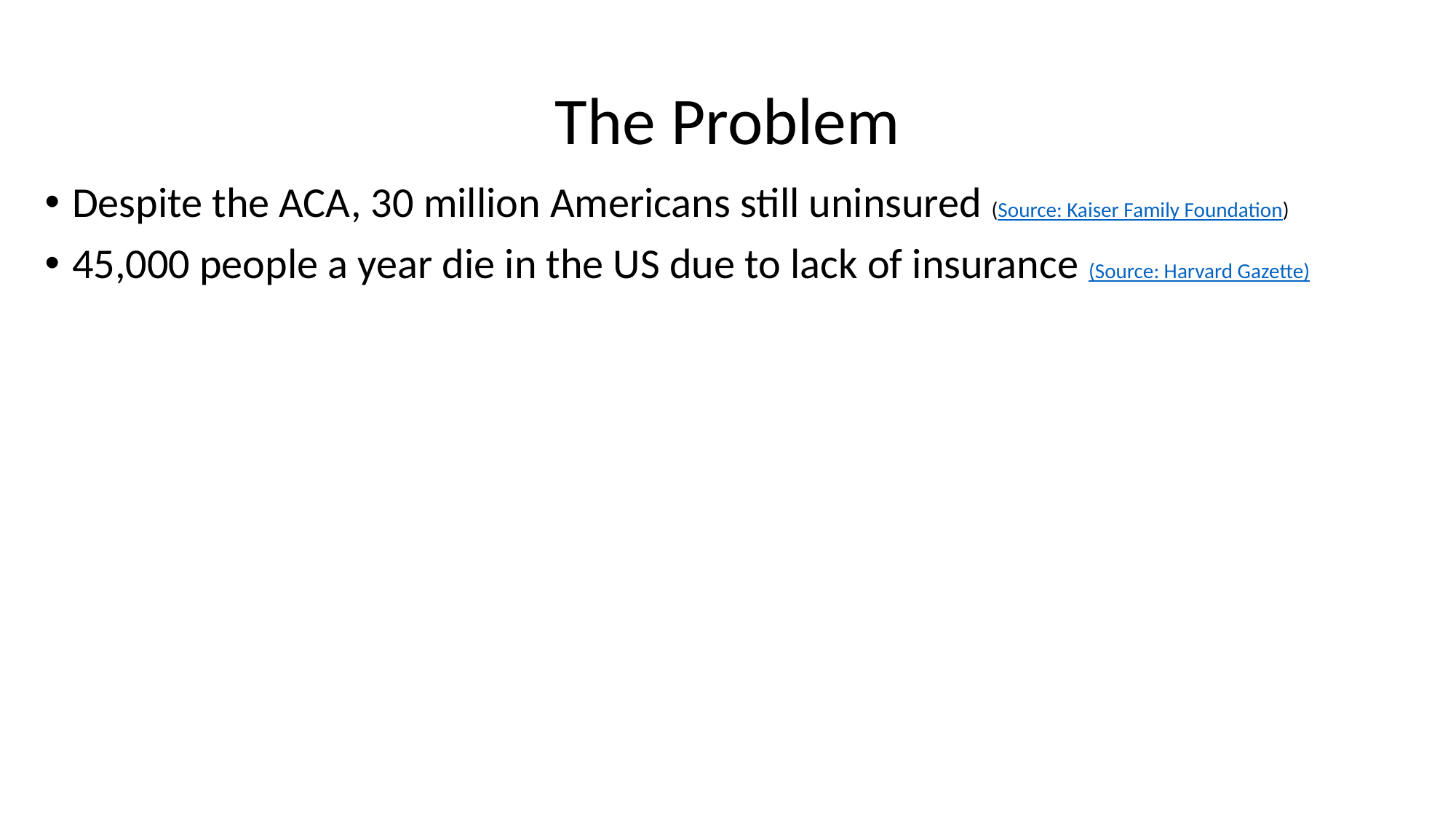

# The Problem
Despite the ACA, 30 million Americans still uninsured (Source: Kaiser Family Foundation)
45,000 people a year die in the US due to lack of insurance (Source: Harvard Gazette)